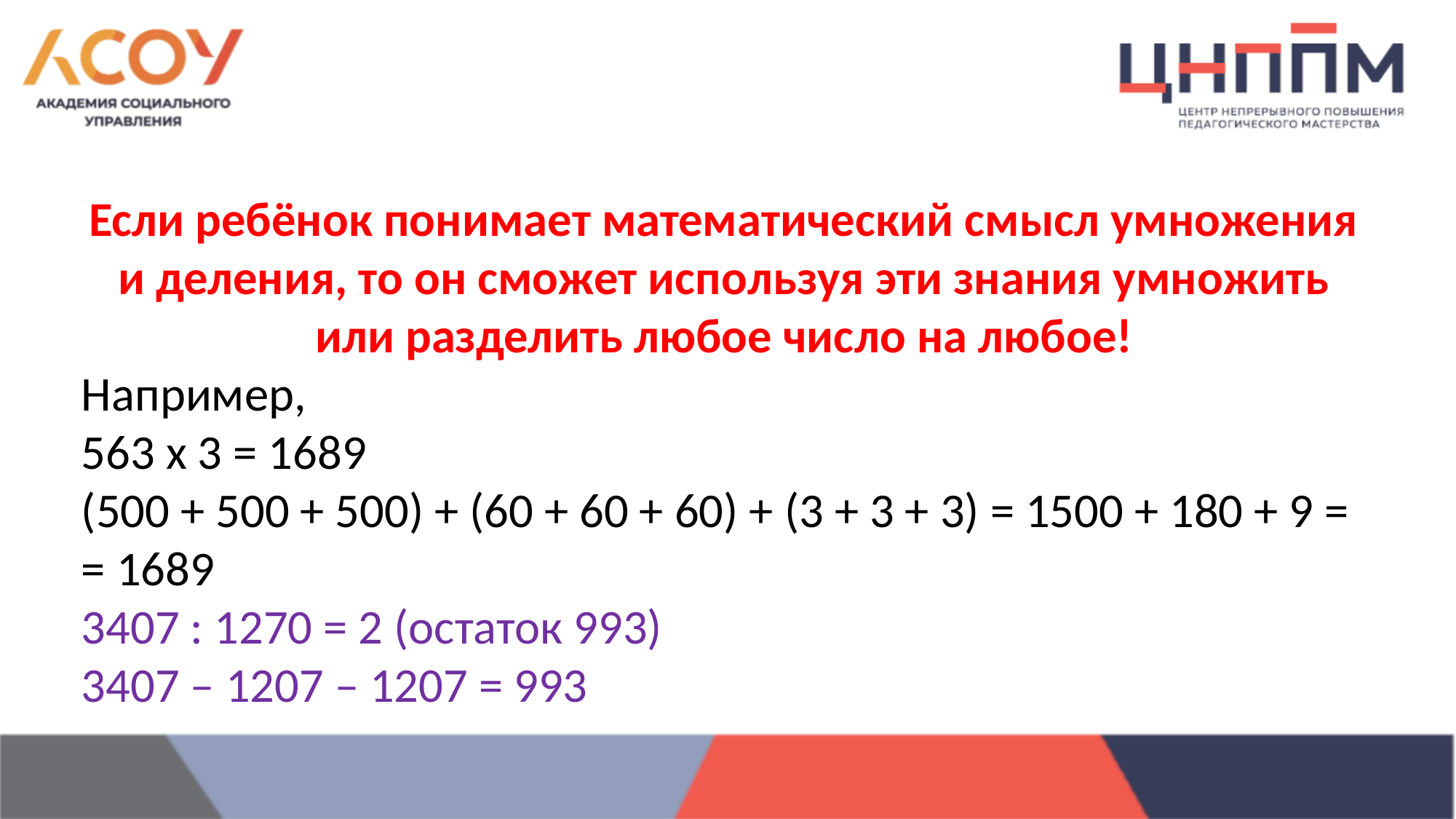

Если ребёнок понимает математический смысл умножения и деления, то он сможет используя эти знания умножить или разделить любое число на любое!
Например,
563 х 3 = 1689
(500 + 500 + 500) + (60 + 60 + 60) + (3 + 3 + 3) = 1500 + 180 + 9 =
= 1689
3407 : 1270 = 2 (остаток 993)
3407 – 1207 – 1207 = 993